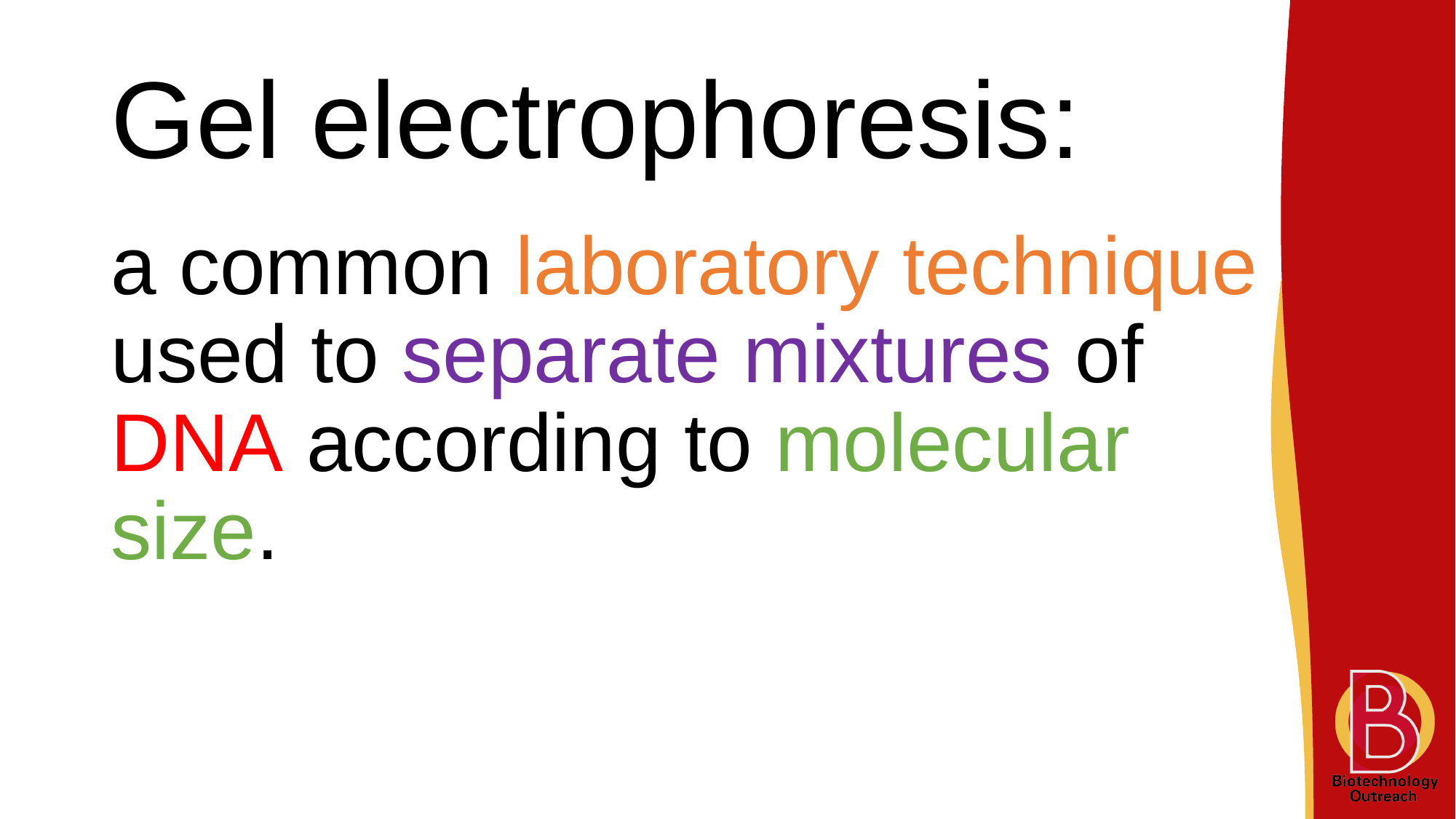

# Gel electrophoresis:
a common laboratory technique used to separate mixtures of DNA according to molecular size.